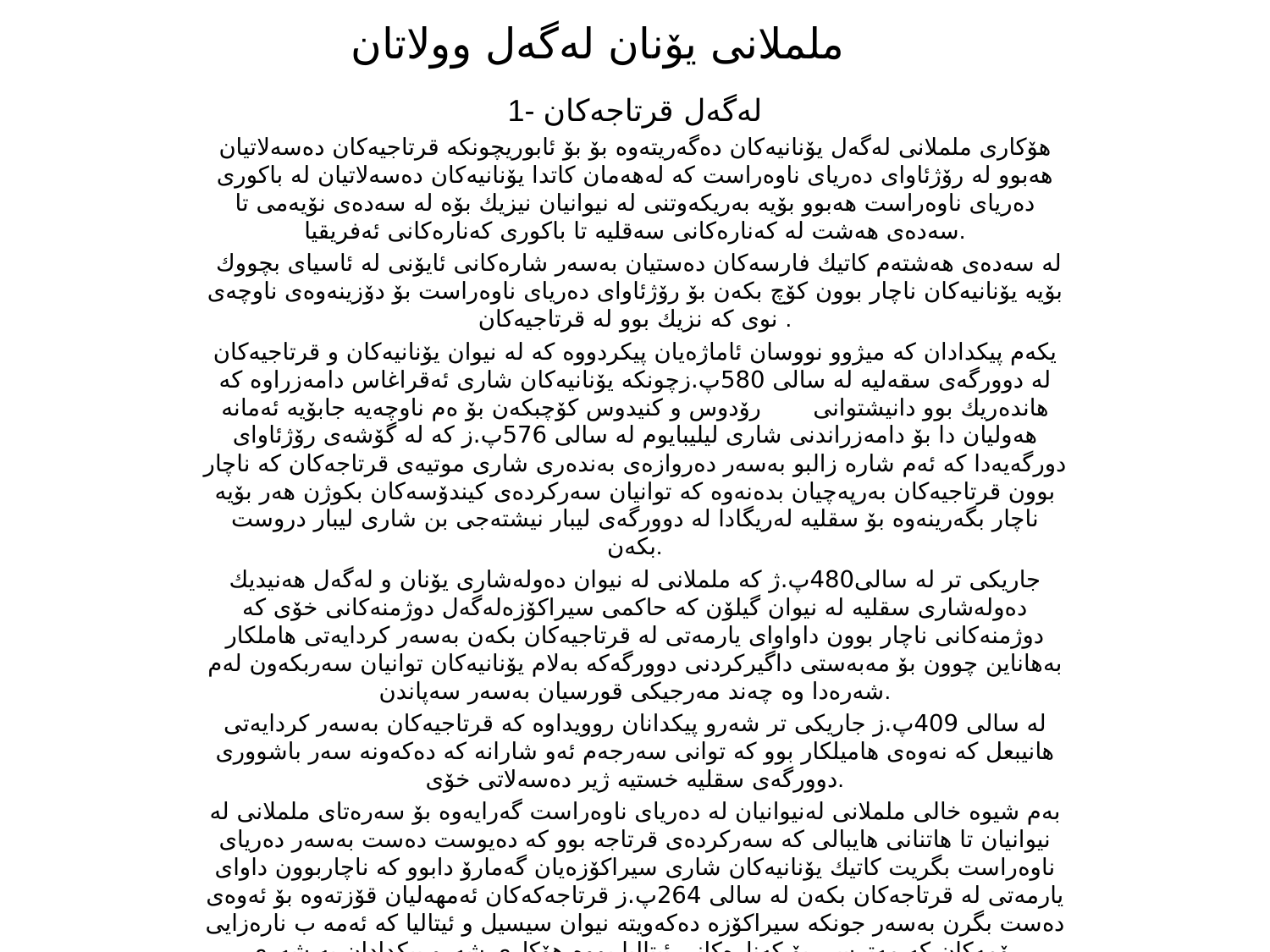

# ململانی یۆنان له‌گه‌ل وولاتان
1- له‌گه‌ل قرتاجه‌كان
هۆكاری ململانی له‌گه‌ل یۆنانیه‌كان ده‌گه‌ر‌یته‌وه‌ بۆ بۆ ئابوریچونكه‌ قرتاجیه‌كان ده‌سه‌لاتیان هه‌بوو له‌ رۆژئاوای ده‌ریای ناوه‌راست كه‌ له‌هه‌مان كاتدا یۆنانیه‌كان ده‌سه‌لاتیان له‌ باكوری ده‌ریای ناوه‌راست هه‌بوو بۆیه‌ به‌ریكه‌وتنی له‌ نیوانیان نیزیك بۆه‌ له‌ سه‌ده‌ی نۆیه‌می تا سه‌ده‌ی هه‌شت له‌ كه‌ناره‌كانی سه‌قلیه‌ تا باكوری كه‌ناره‌كانی ئه‌فریقیا.
 له‌ سه‌ده‌ی هه‌شته‌م كاتیك فارسه‌كان ده‌ستیان به‌سه‌ر شاره‌كانی ئایۆنی له‌ ئاسیای بچووك بۆیه‌ یۆنانیه‌كان ناچار بوون كۆچ بكه‌ن بۆ رۆژئاوای ده‌ریای ناوه‌راست بۆ دۆزینه‌وه‌ی ناوچه‌ی نوی كه‌ نزیك بوو له‌ قرتاجیه‌كان .
یكه‌م پیكدادان كه‌ میژوو نووسان ئاماژه‌یان پیكردووه‌ كه‌ له‌ نیوان یۆنانیه‌كان و قرتاجیه‌كان له‌ دوورگه‌ی سقه‌لیه‌ له‌ سالی 580پ.زچونكه‌ یۆنانیه‌كان شاری ئه‌قراغاس دامه‌زراوه‌ كه‌ هانده‌ریك بوو دانیشتوانی       رۆدوس و كنیدوس كۆچبكه‌ن بۆ ه‌م ناوچه‌یه جابۆیه‌ ئه‌مانه‌ هه‌ولیان دا بۆ دامه‌زراندنی شاری لیلیبایوم له‌ سالی 576پ.ز كه‌ له‌ گۆشه‌ی رۆژئاوای دورگه‌یه‌دا كه‌ ئه‌م شاره‌ زالبو به‌سه‌ر ده‌روازه‌ی به‌نده‌ری شاری موتیه‌ی قرتاجه‌كان كه‌ ناچار بوون قرتاجیه‌كان به‌رپه‌چیان بده‌نه‌وه‌ كه‌ توانیان سه‌ركرده‌ی كیندۆسه‌كان بكوژن هه‌ر بۆیه‌ ناچار بگه‌رینه‌وه‌ بۆ سقلیه‌ له‌ریگادا له‌ دوورگه‌ی لیبار نیشته‌جی بن شاری لیبار دروست بكه‌ن.
جاریكی تر له‌ سالی480پ.ژ كه‌ ململانی له‌ نیوان ده‌وله‌شاری یۆنان و له‌گه‌ل هه‌نیدیك ده‌وله‌شاری سقلیه‌ له‌ نیوان گیلۆن كه‌ حاكمی سیراكۆزه‌له‌گه‌ل دوژمنه‌كانی خۆی كه‌ دوژمنه‌كانی ناچار بوون داواوای یارمه‌تی له‌ قرتاجیه‌كان بكه‌ن به‌سه‌ر كردایه‌تی هاملكار به‌هاناین چوون بۆ مه‌به‌ستی داگیركردنی دوورگه‌كه‌ به‌لام یۆنانیه‌كان توانیان سه‌ربكه‌ون له‌م شه‌ره‌دا وه‌ چه‌ند مه‌رجیكی قورسیان به‌سه‌ر سه‌پاندن.
له‌ سالی 409پ.ز جاریكی تر شه‌رو پیكدانان روویداوه‌ كه‌ قرتاجیه‌كان به‌سه‌ر كردایه‌تی هانیبعل كه‌ نه‌وه‌ی هامیلكار بوو كه‌ توانی سه‌رجه‌م ئه‌و شارانه‌ كه‌ ده‌كه‌ونه‌ سه‌ر باشووری دوورگه‌ی سقلیه‌ خستیه‌ ژیر ده‌سه‌لاتی خۆی.
به‌م شیوه‌ خالی ململانی له‌نیوانیان له‌ ده‌ریای ناوه‌راست گه‌رایه‌وه‌ بۆ سه‌ره‌تای ململانی له‌ نیوانیان تا هاتنانی هایبالی كه‌ سه‌ركرده‌ی قرتاجه‌ بوو كه‌ ده‌یوست ده‌ست به‌سه‌ر ده‌ریای ناوه‌راست بگریت كاتیك یۆنانیه‌كان شاری سیراكۆزه‌یان گه‌مارۆ دابوو كه‌ ناچاربوون داوای یارمه‌تی له‌ قرتاجه‌كان بكه‌ن له‌ سالی 264پ.ز قرتاجه‌كه‌كان ئه‌مهه‌لیان قۆزته‌وه‌ بۆ ئه‌وه‌ی ده‌ست بگرن به‌سه‌ر جونكه‌ سیراكۆزه‌ ده‌كه‌ویته‌ نیوان سیسیل و ئیتالیا كه‌ ئه‌مه‌ ب ناره‌زایی رۆمه‌كان كه‌ مه‌ترسی بۆ كه‌ناره‌كانی ئیتالیا بووه‌ هۆكاری شه‌رو پیكدادان به‌ شه‌ری پۆنیكۆس ناسرا كه‌ قرتاجه‌كان سه‌ركه‌وتن چونكه‌ رۆمه‌كان شاره‌زایان نه‌بوو له‌ شه‌ری ده‌ریا كه‌ قرتاجه‌كان ده‌ست به‌سه‌ر دوورگه‌ی سقلیه‌ و ساردینی و كورس بگرن. به‌لام له‌ سالی 201پ.ز قرتاجه‌كان له‌گه‌ل رۆمه‌كان شكستی هینا له‌ شه‌ری زاما كه‌ رۆمه‌كان توانیان ده‌ست به‌شه‌ر هه‌موو ناوچه‌كانی قرتاجه‌ بگریت ته‌نها شاری قرتاجه‌ نه‌بیت سه‌ربه‌خو مایه‌وه‌.‌